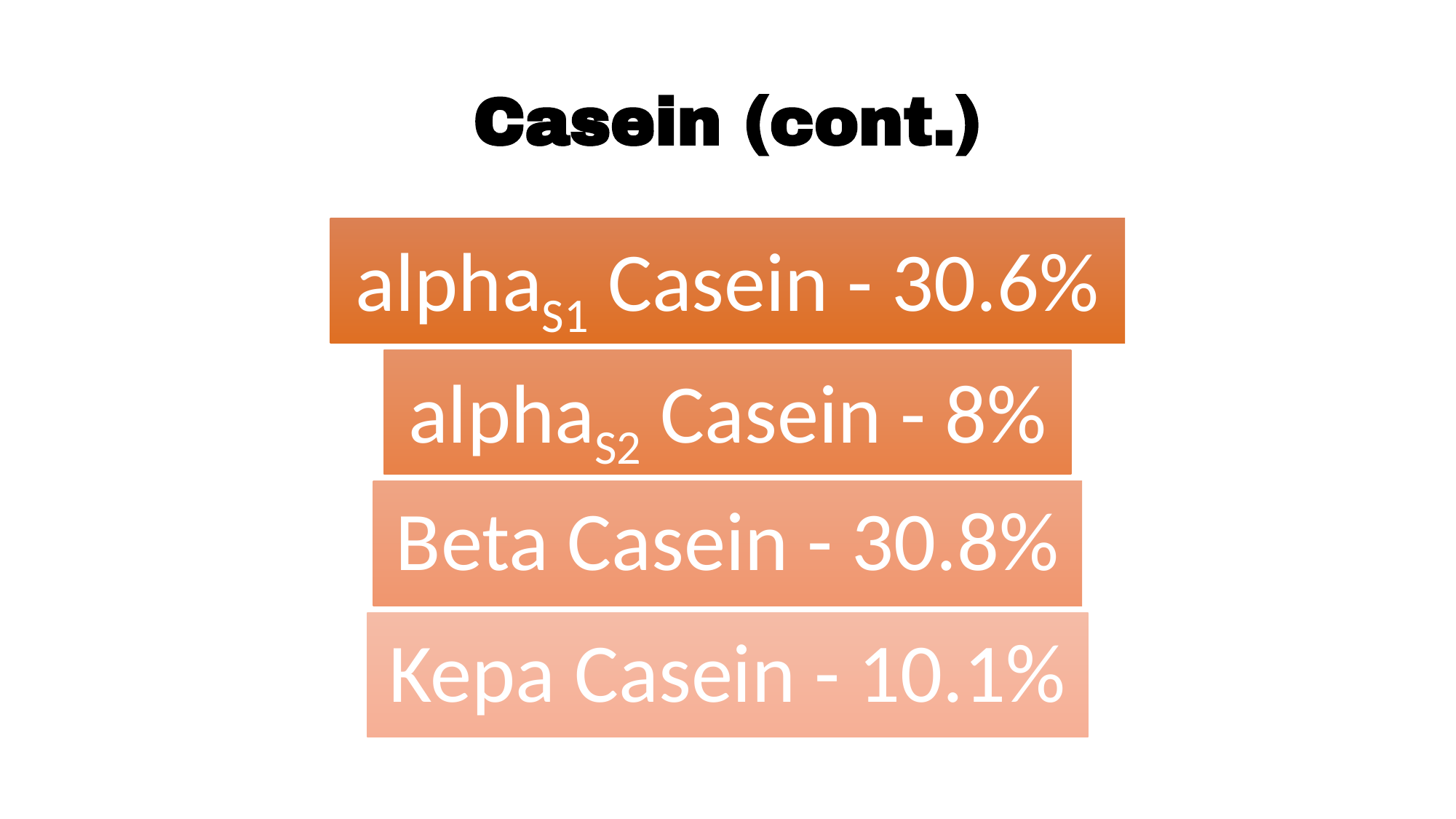

# Casein (cont.)
alphaS1 Casein - 30.6%
alphaS2 Casein - 8%
Beta Casein - 30.8%
Kepa Casein - 10.1%